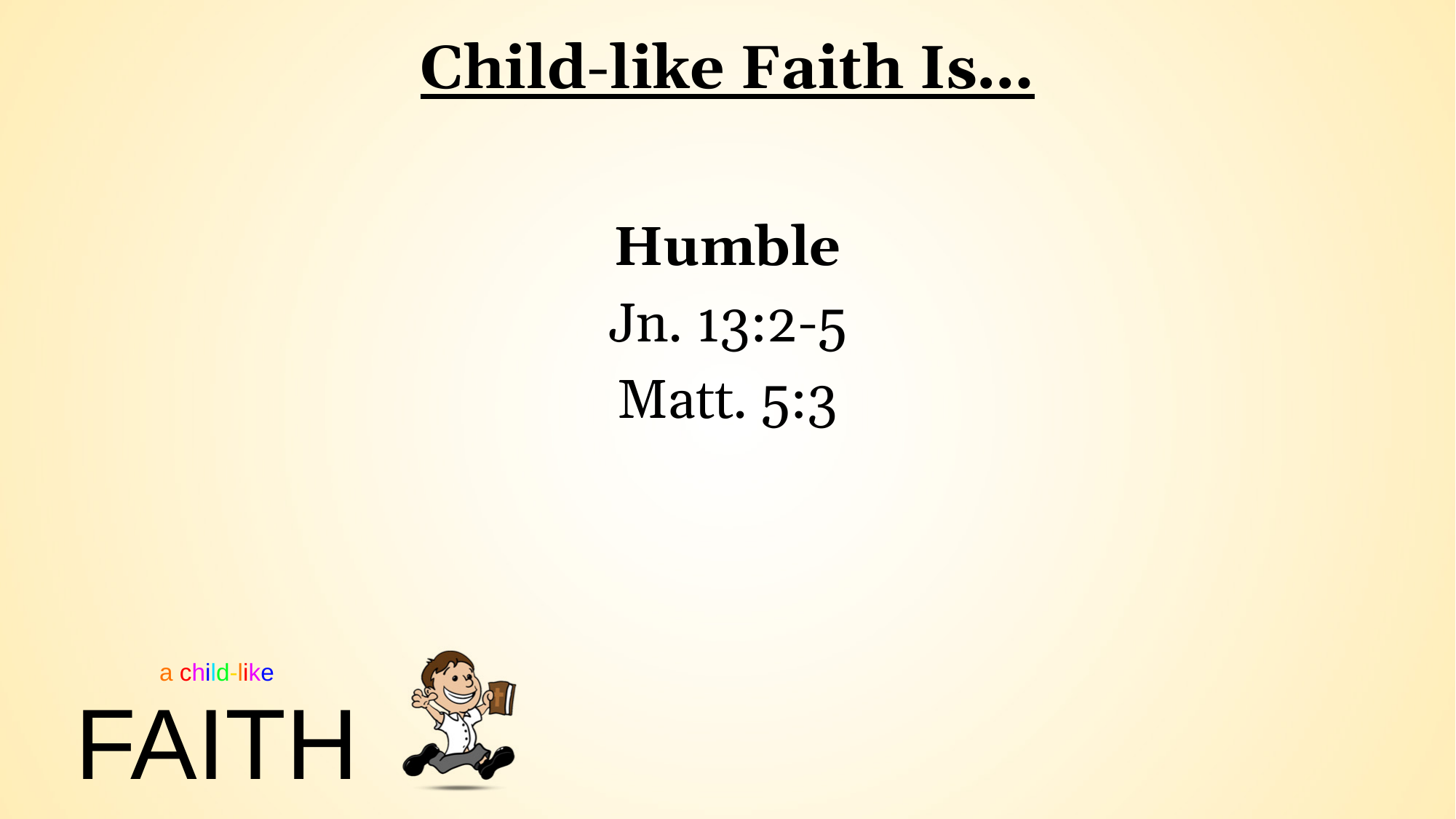

Child-like Faith Is…

Humble
Jn. 13:2-5
Matt. 5:3

a child-like
# FAITH